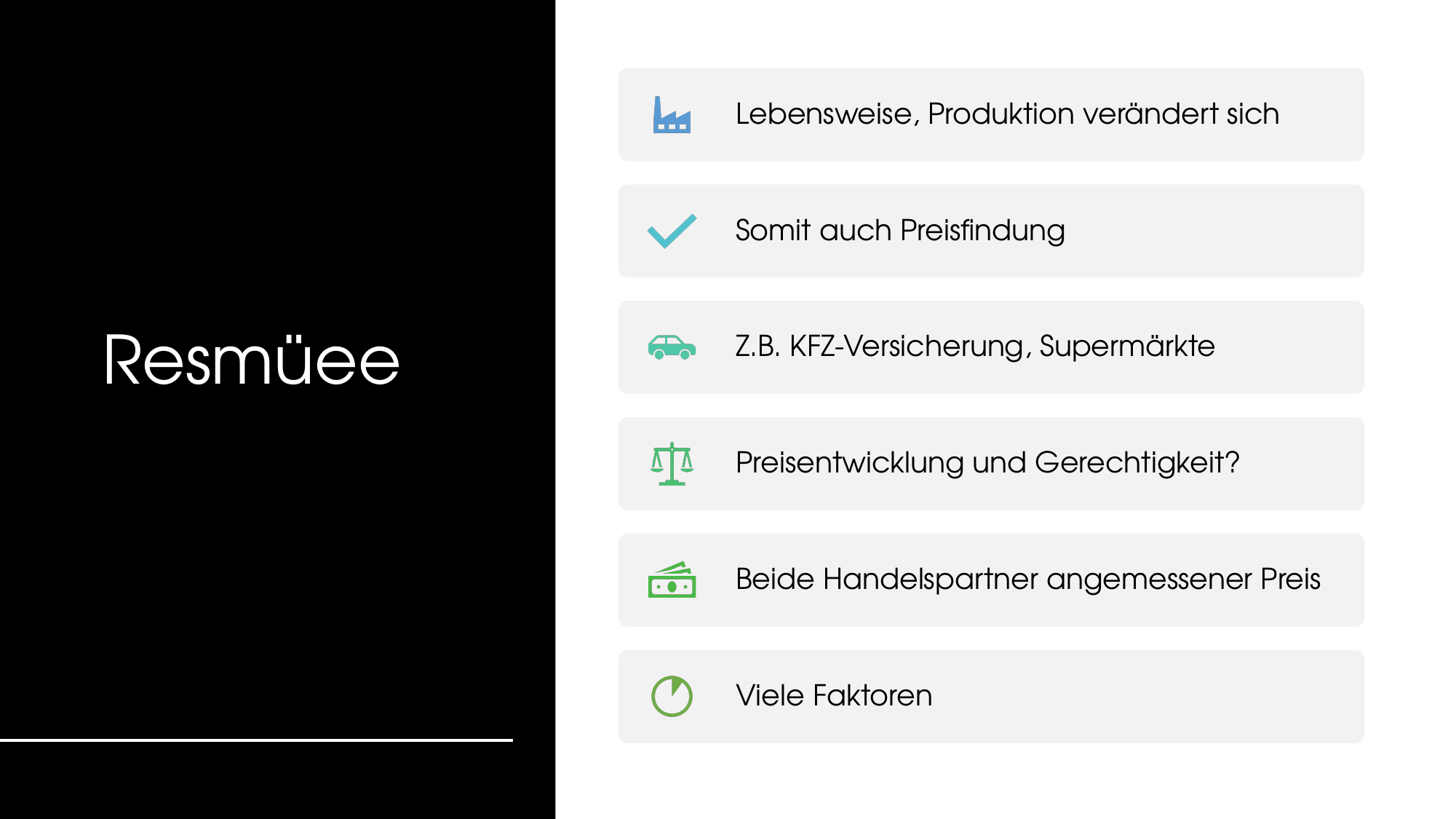

# Resmüee
Lebensweise, Produktion verändert sich
Somit auch Preisfindung
Z.B. KFZ-Versicherung, Supermärkte
Preisentwicklung und Gerechtigkeit?
Beide Handelspartner angemessener Preis
Viele Faktoren